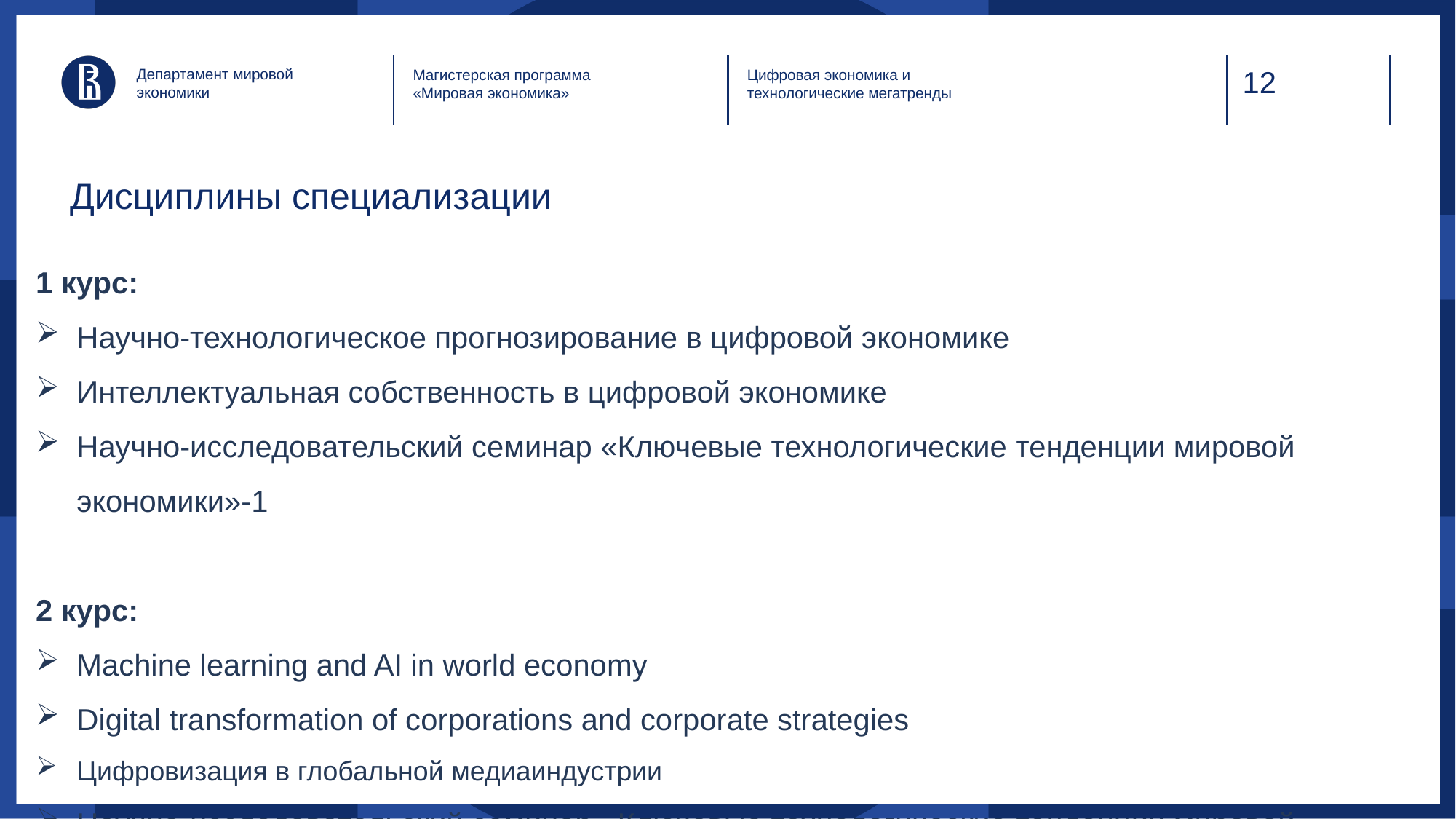

Департамент мировой экономики
Магистерская программа «Мировая экономика»
Цифровая экономика и технологические мегатренды
# Дисциплины специализации
1 курс:
Научно-технологическое прогнозирование в цифровой экономике
Интеллектуальная собственность в цифровой экономике
Научно-исследовательский семинар «Ключевые технологические тенденции мировой экономики»-1

2 курс:
Machine learning and AI in world economy
Digital transformation of corporations and corporate strategies
Цифровизация в глобальной медиаиндустрии
Научно-исследовательский семинар «Ключевые технологические тенденции мировой экономики»-2